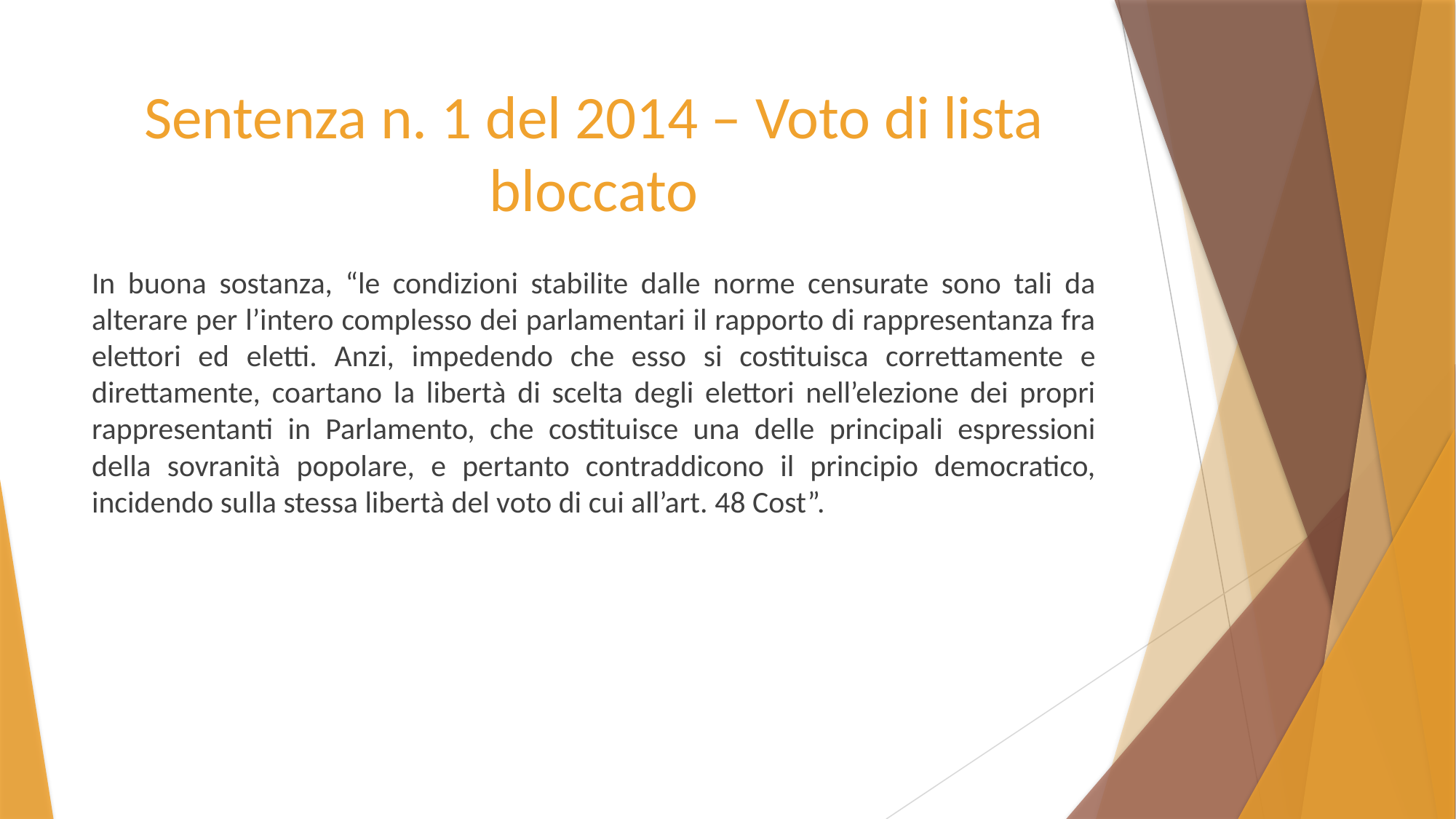

# Sentenza n. 1 del 2014 – Voto di lista bloccato
In buona sostanza, “le condizioni stabilite dalle norme censurate sono tali da alterare per l’intero complesso dei parlamentari il rapporto di rappresentanza fra elettori ed eletti. Anzi, impedendo che esso si costituisca correttamente e direttamente, coartano la libertà di scelta degli elettori nell’elezione dei propri rappresentanti in Parlamento, che costituisce una delle principali espressioni della sovranità popolare, e pertanto contraddicono il principio democratico, incidendo sulla stessa libertà del voto di cui all’art. 48 Cost”.